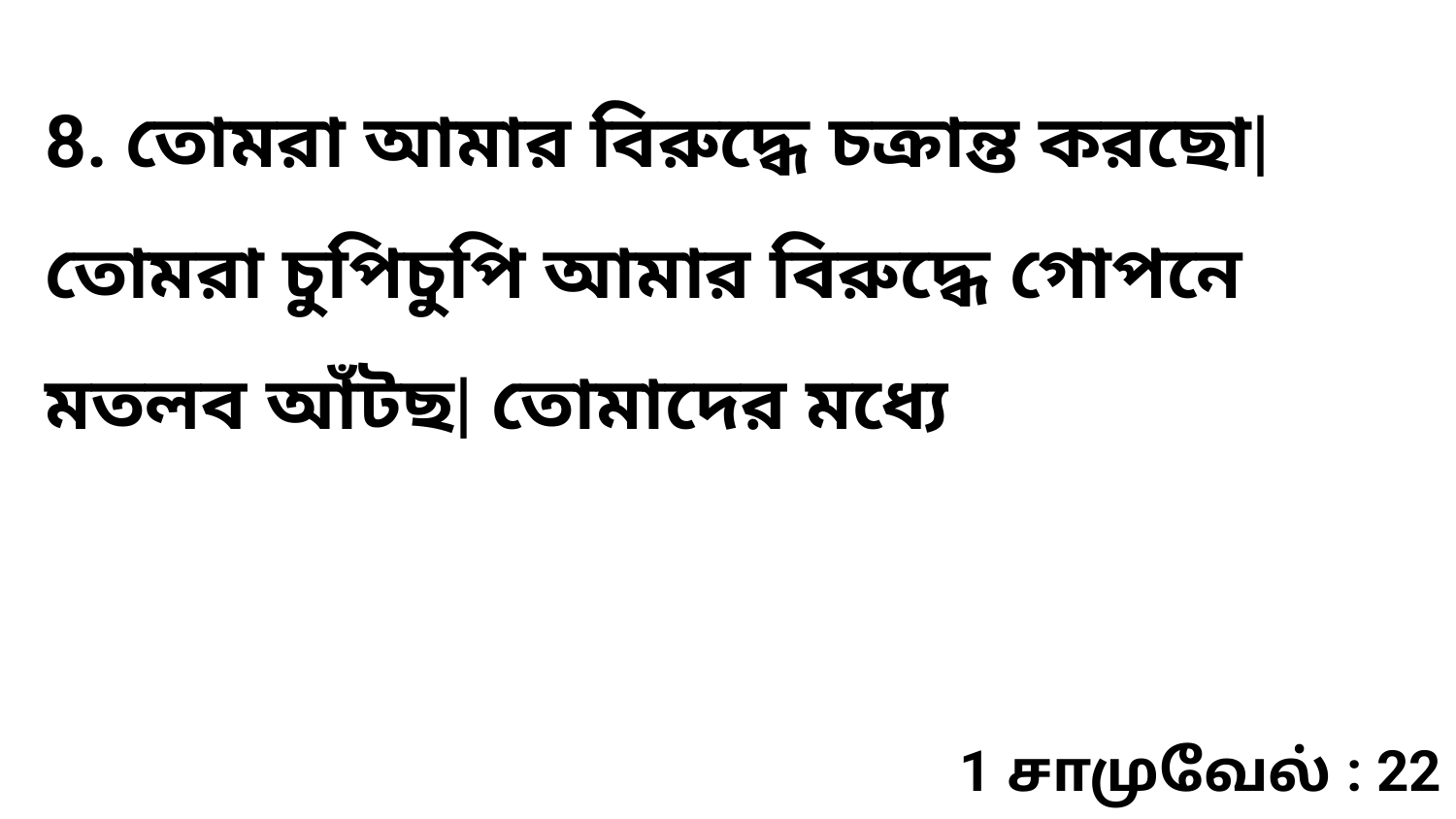

8. তোমরা আমার বিরুদ্ধে চক্রান্ত করছো| তোমরা চুপিচুপি আমার বিরুদ্ধে গোপনে মতলব আঁটছ| তোমাদের মধ্যে
1 சாமுவேல் : 22